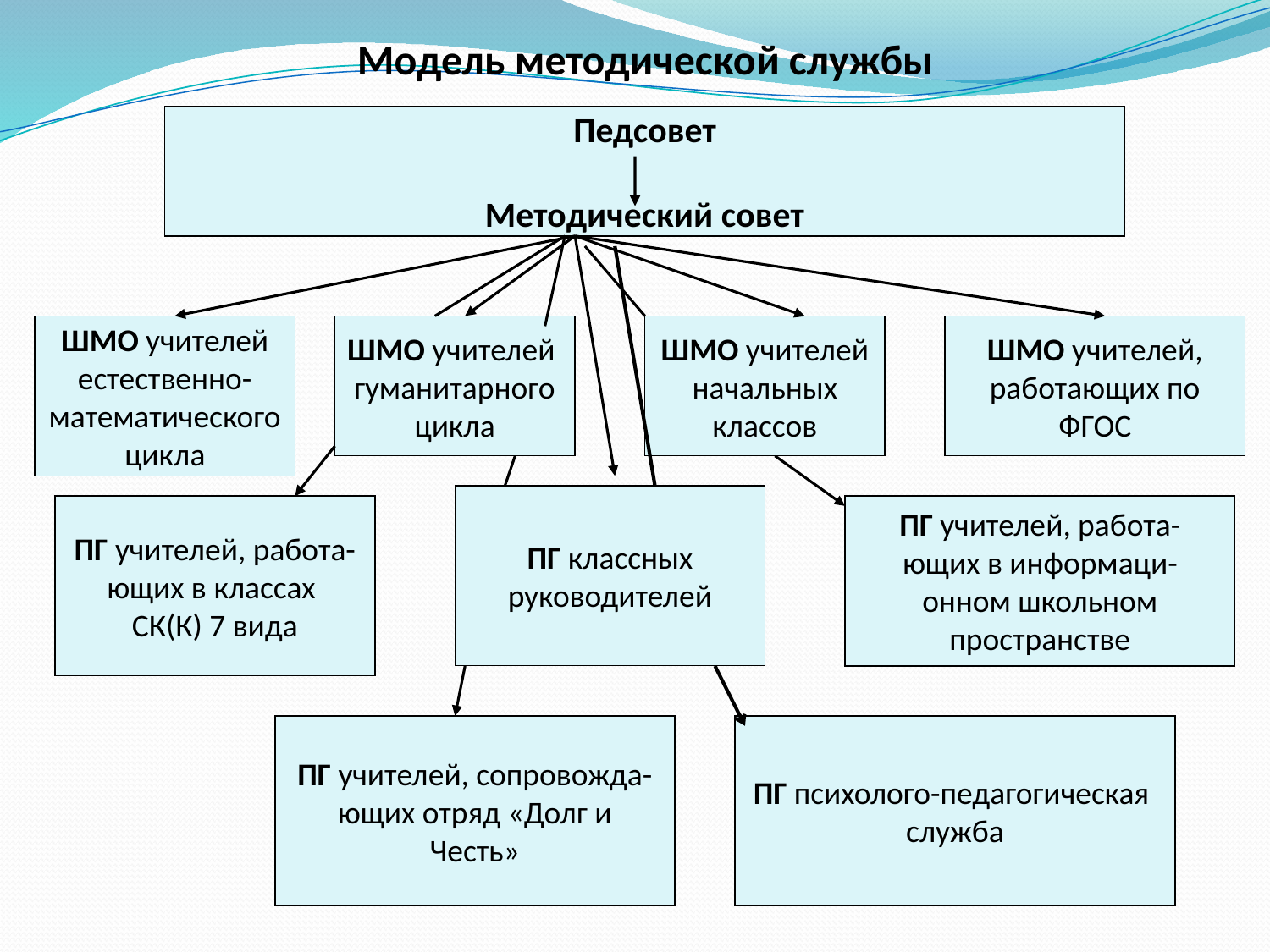

Модель методической службы
Педсовет

Методический совет

ШМО учителей
естественно-
математического
цикла
ШМО учителей
гуманитарного
цикла
ШМО учителей
начальных
классов
ШМО учителей,
работающих по
ФГОС

ПГ классных
руководителей
ПГ учителей, работа-
ющих в классах
СК(К) 7 вида
ПГ учителей, работа-
ющих в информаци-
онном школьном
пространстве

ПГ психолого-педагогическая
служба
ПГ учителей, сопровожда-
ющих отряд «Долг и
Честь»